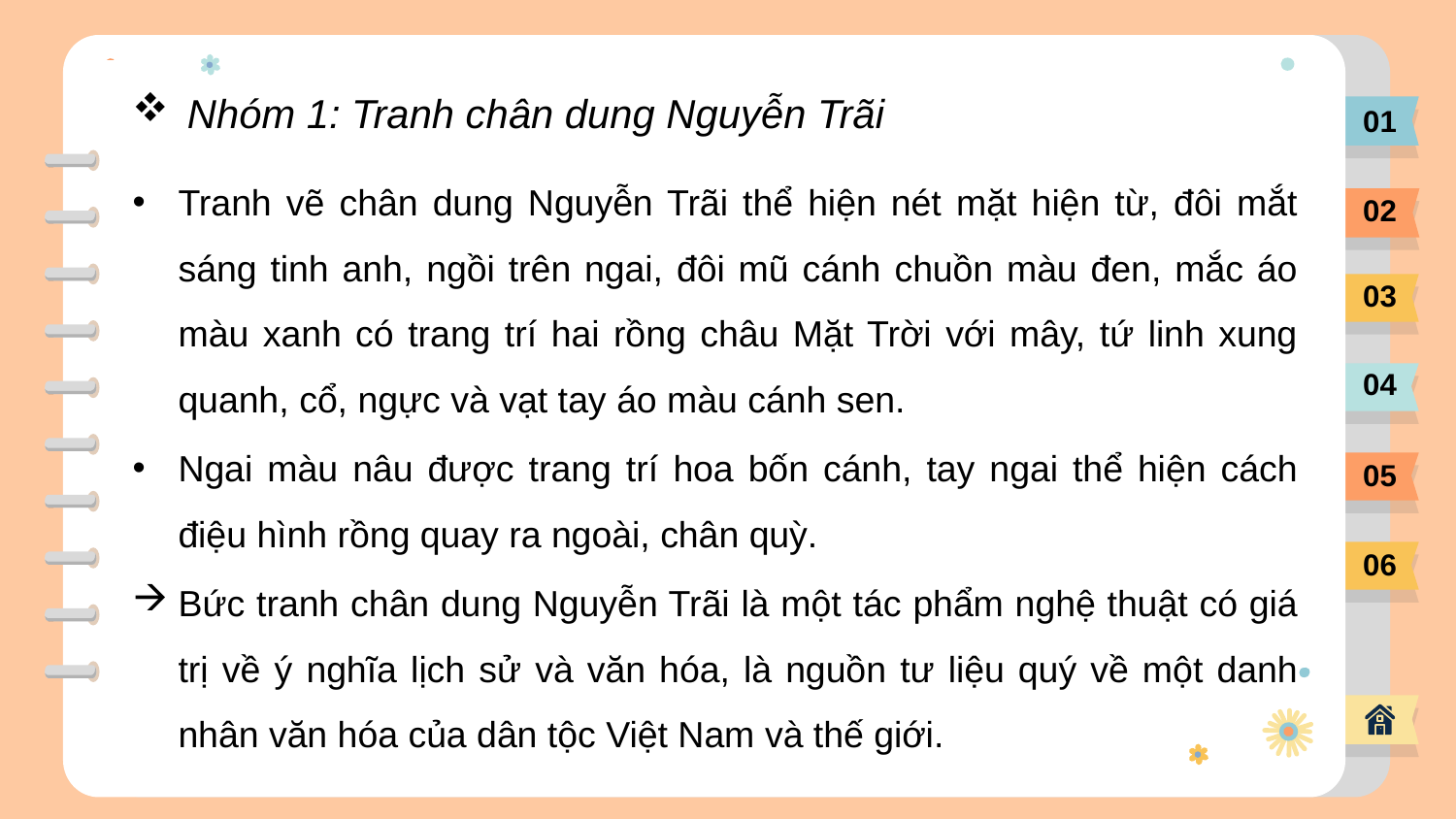

Nhóm 1: Tranh chân dung Nguyễn Trãi
01
Tranh vẽ chân dung Nguyễn Trãi thể hiện nét mặt hiện từ, đôi mắt sáng tinh anh, ngồi trên ngai, đôi mũ cánh chuồn màu đen, mắc áo màu xanh có trang trí hai rồng châu Mặt Trời với mây, tứ linh xung quanh, cổ, ngực và vạt tay áo màu cánh sen.
Ngai màu nâu được trang trí hoa bốn cánh, tay ngai thể hiện cách điệu hình rồng quay ra ngoài, chân quỳ.
Bức tranh chân dung Nguyễn Trãi là một tác phẩm nghệ thuật có giá trị về ý nghĩa lịch sử và văn hóa, là nguồn tư liệu quý về một danh nhân văn hóa của dân tộc Việt Nam và thế giới.
02
03
04
05
06